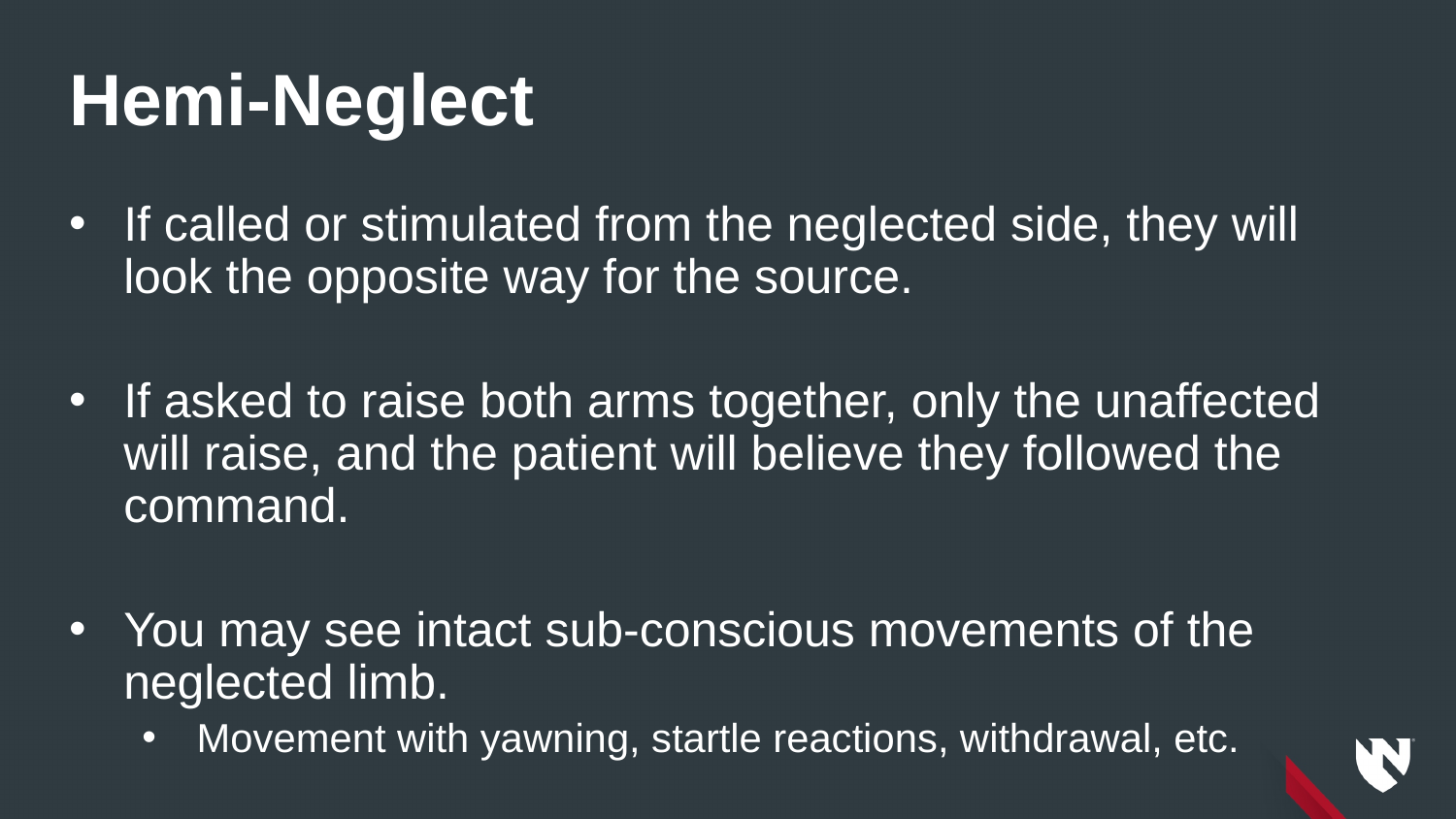

# Hemi-Neglect
If called or stimulated from the neglected side, they will look the opposite way for the source.

If asked to raise both arms together, only the unaffected will raise, and the patient will believe they followed the command.

You may see intact sub-conscious movements of the neglected limb.
Movement with yawning, startle reactions, withdrawal, etc.